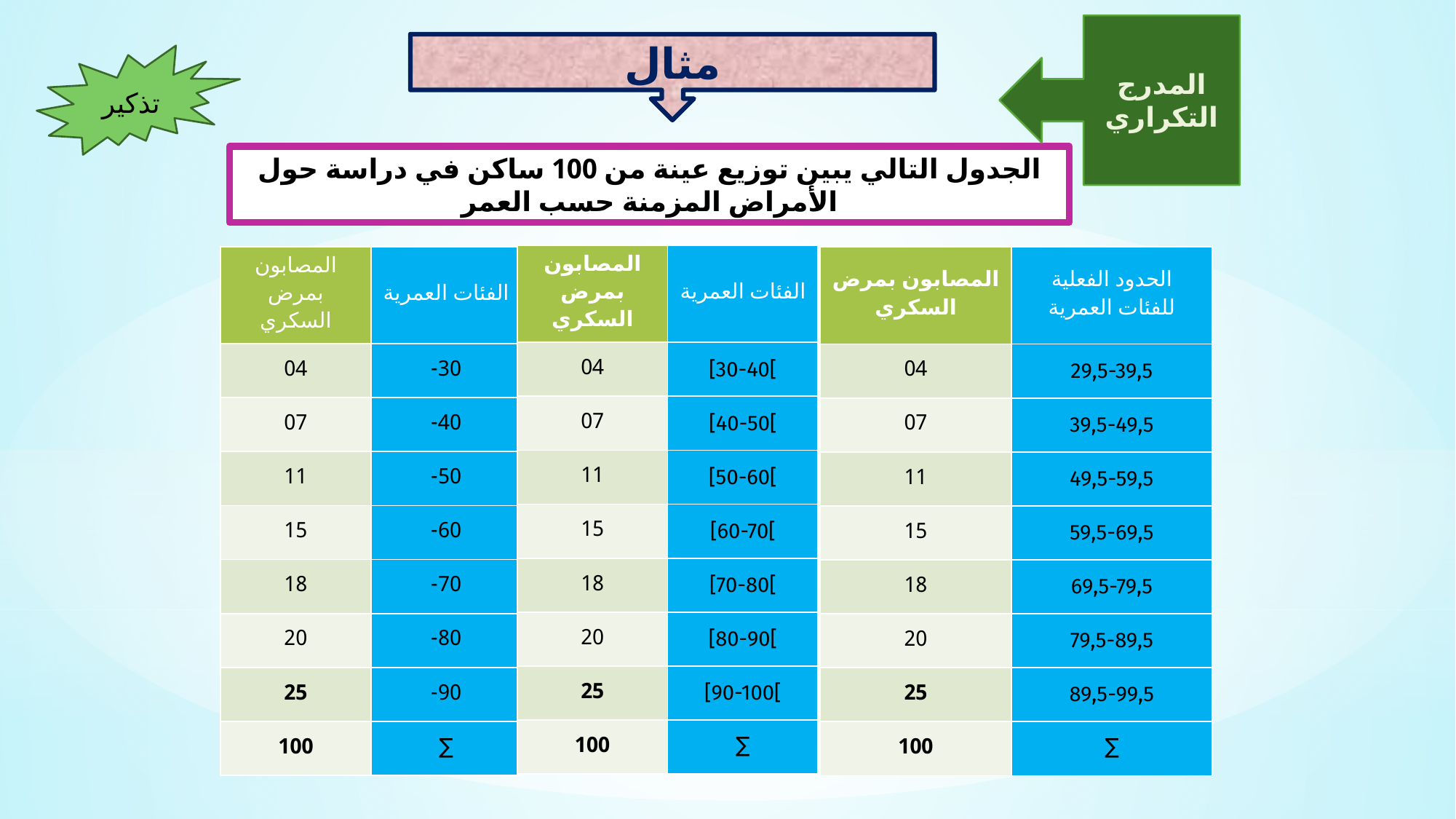

المدرج التكراري
مثال
تذكير
الجدول التالي يبين توزيع عينة من 100 ساكن في دراسة حول الأمراض المزمنة حسب العمر
| المصابون بمرض السكري | الفئات العمرية |
| --- | --- |
| 04 | [30-40[ |
| 07 | [40-50[ |
| 11 | [50-60[ |
| 15 | [60-70[ |
| 18 | [70-80[ |
| 20 | [80-90[ |
| 25 | [90-100[ |
| 100 | ∑ |
| المصابون بمرض السكري | الفئات العمرية |
| --- | --- |
| 04 | 30- |
| 07 | 40- |
| 11 | 50- |
| 15 | 60- |
| 18 | 70- |
| 20 | 80- |
| 25 | 90- |
| 100 | ∑ |
| المصابون بمرض السكري | الحدود الفعلية للفئات العمرية |
| --- | --- |
| 04 | 29,5-39,5 |
| 07 | 39,5-49,5 |
| 11 | 49,5-59,5 |
| 15 | 59,5-69,5 |
| 18 | 69,5-79,5 |
| 20 | 79,5-89,5 |
| 25 | 89,5-99,5 |
| 100 | ∑ |